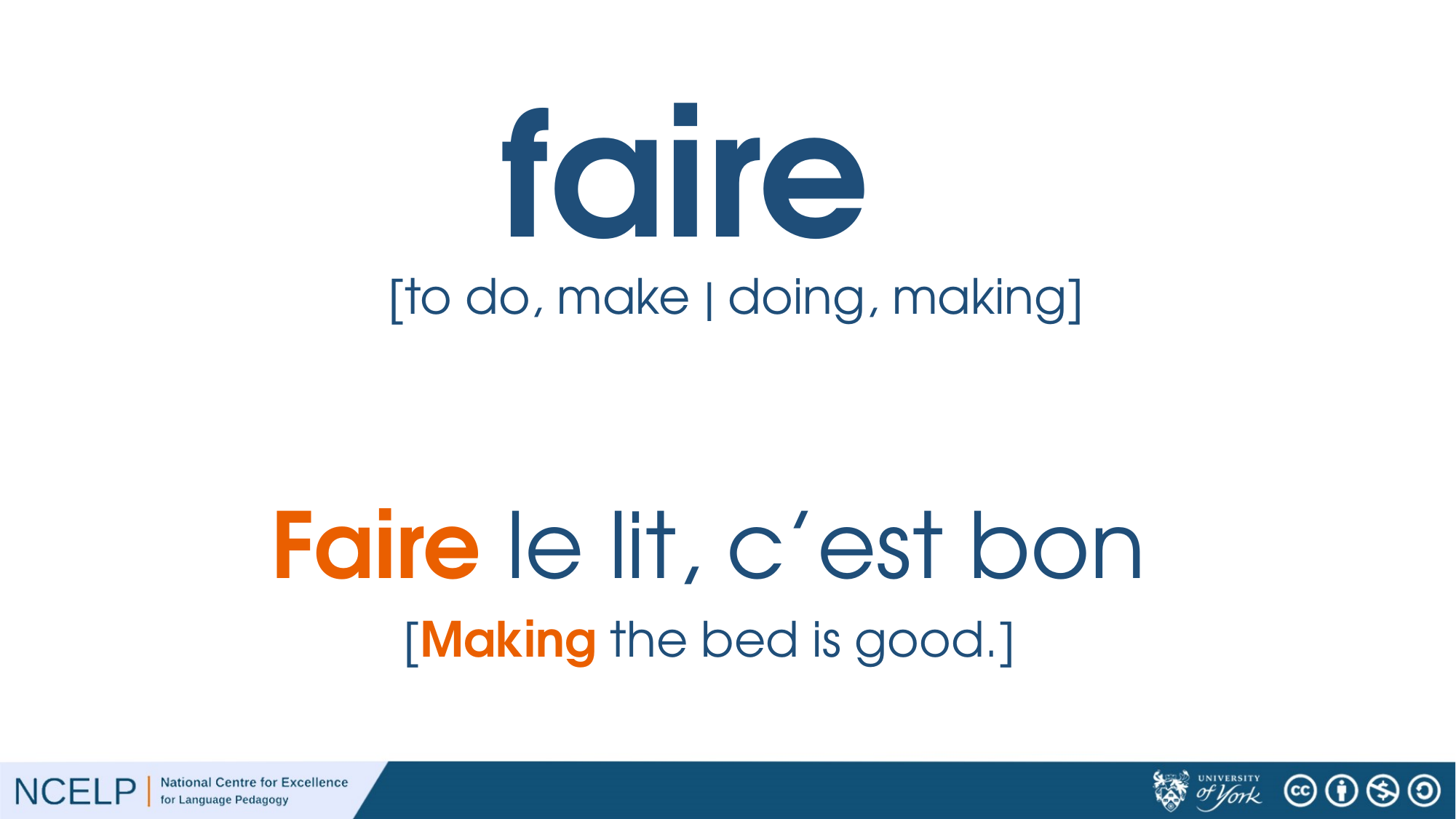

# faire
[to do, make | doing, making]
Faire le lit, c’est bon
[Making the bed is good.]